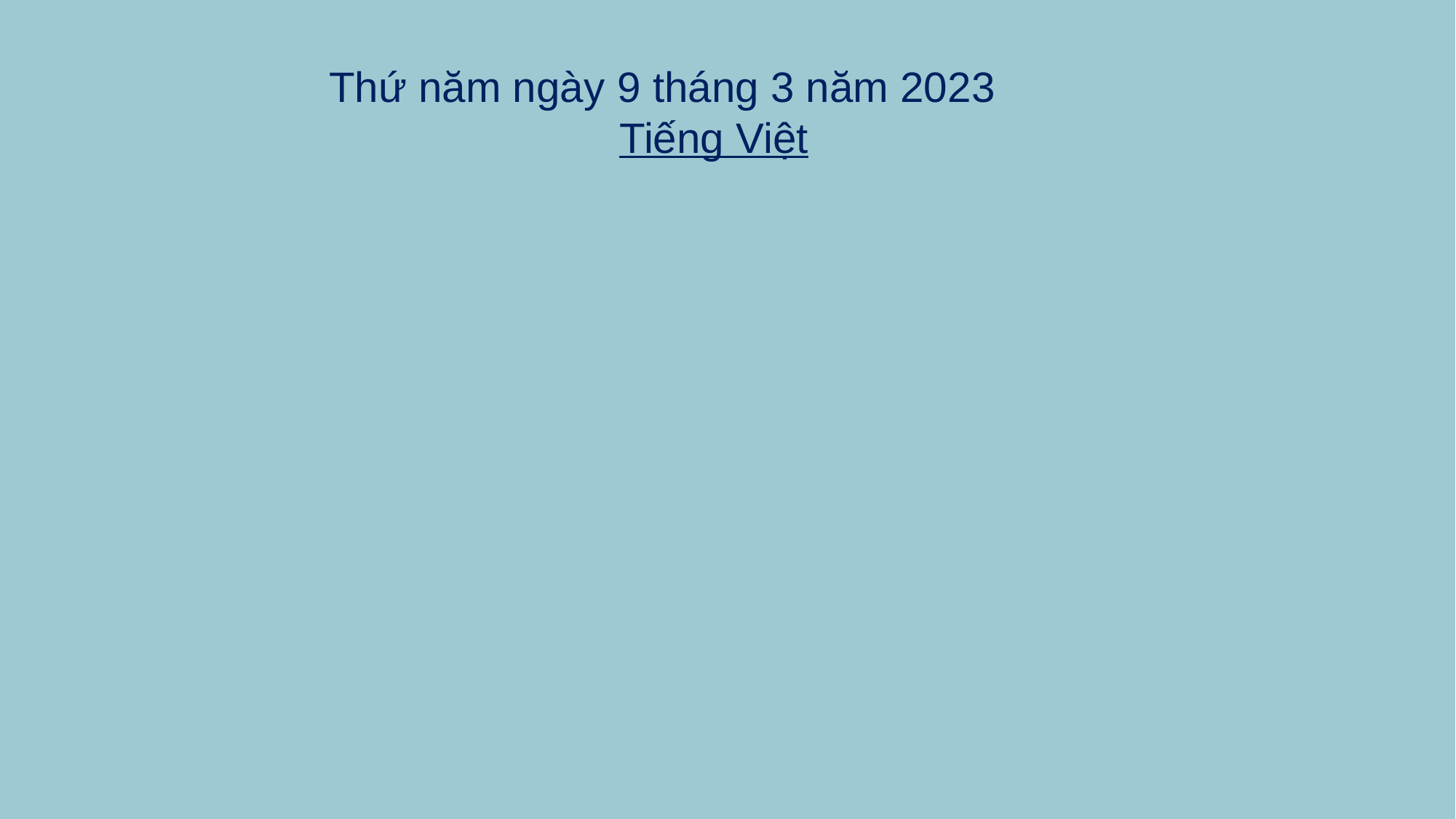

Thứ năm ngày 9 tháng 3 năm 2023
Tiếng Việt